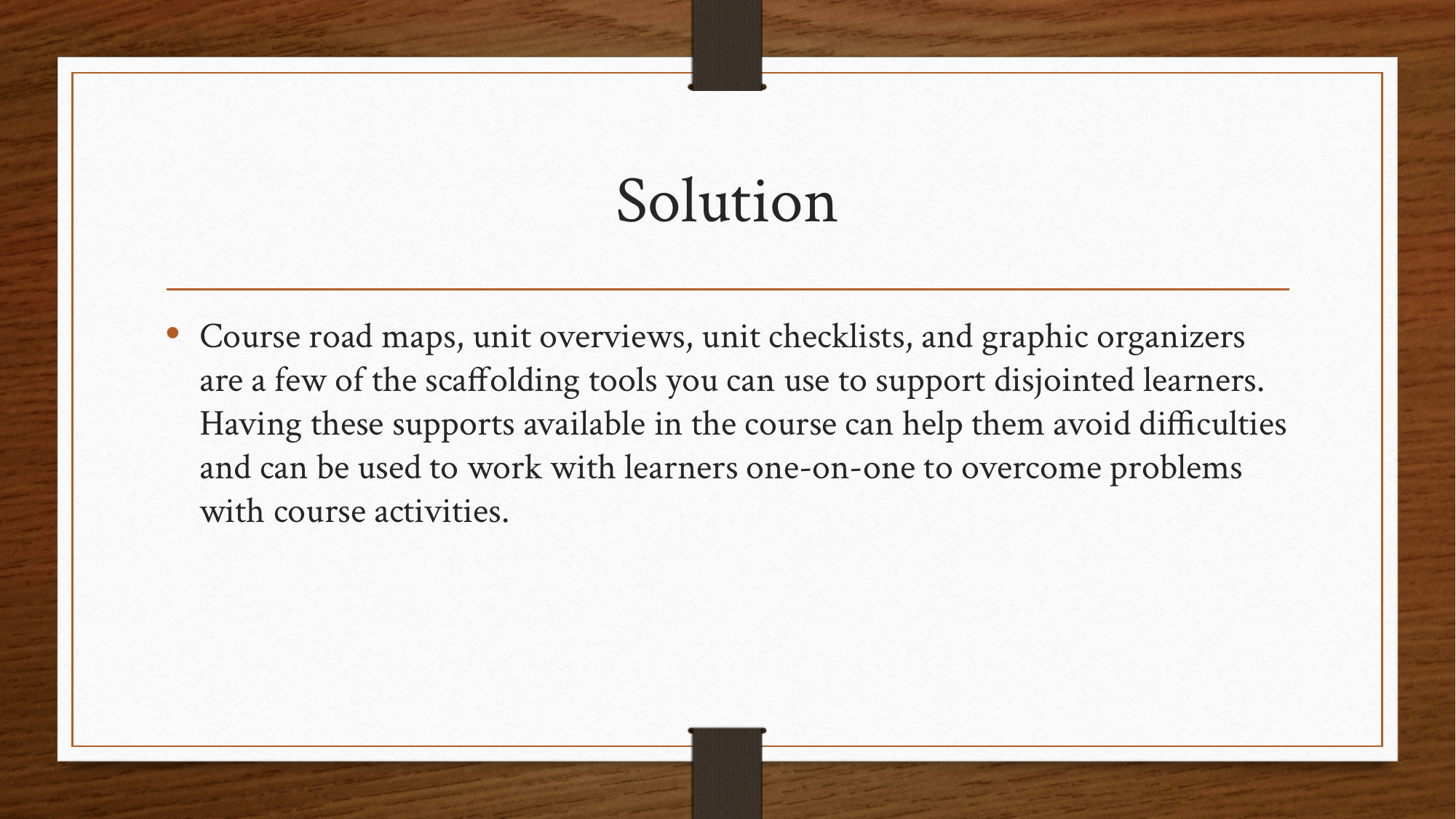

# Solution
Course road maps, unit overviews, unit checklists, and graphic organizers are a few of the scaffolding tools you can use to support disjointed learners. Having these supports available in the course can help them avoid difficulties and can be used to work with learners one-on-one to overcome problems with course activities.